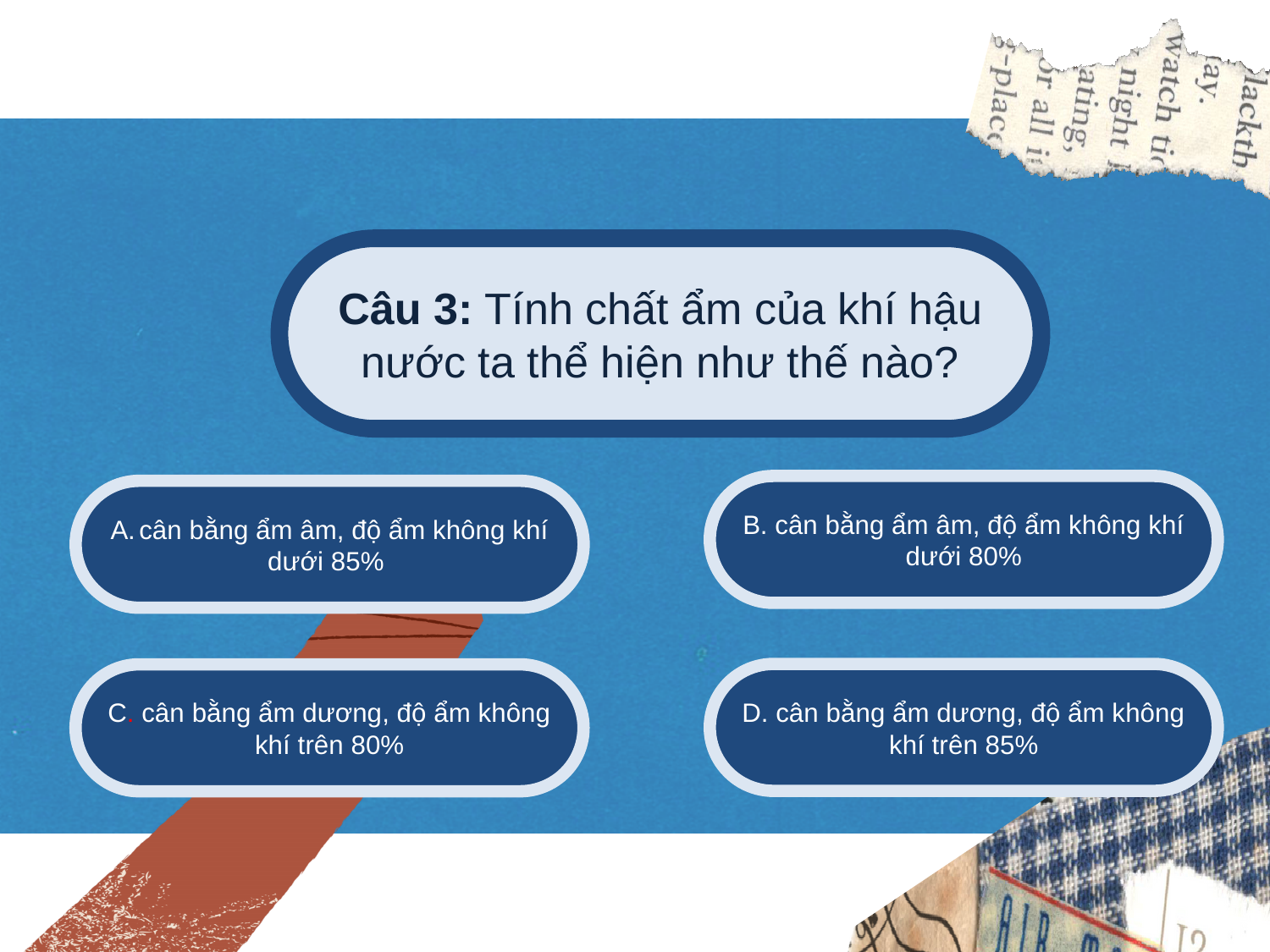

Câu 3: Tính chất ẩm của khí hậu nước ta thể hiện như thế nào?
B. cân bằng ẩm âm, độ ẩm không khí dưới 80%
A. cân bằng ẩm âm, độ ẩm không khí dưới 85%

D. cân bằng ẩm dương, độ ẩm không khí trên 85%
C. cân bằng ẩm dương, độ ẩm không khí trên 80%